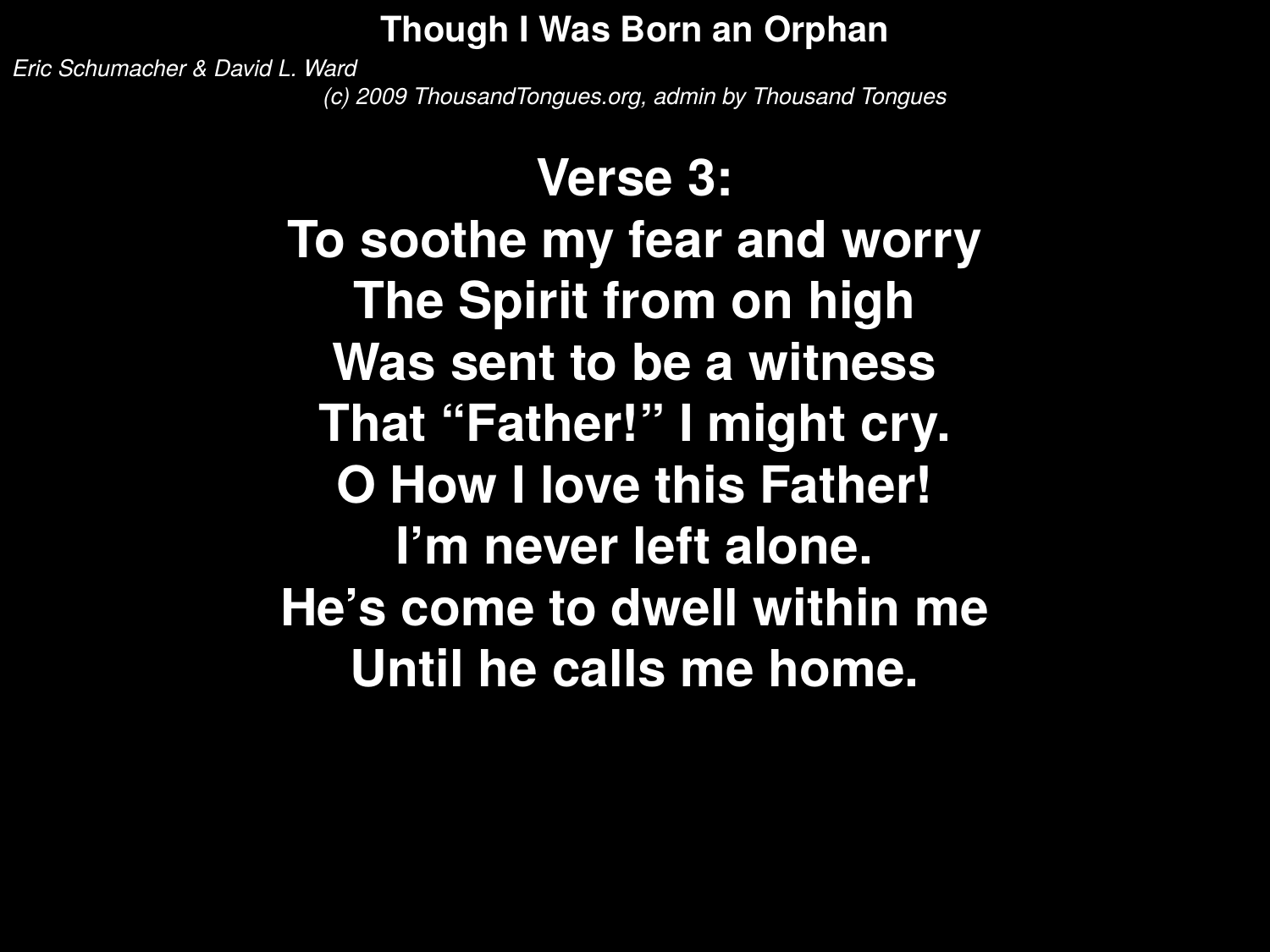

Though I Was Born an Orphan
Eric Schumacher & David L. Ward
(c) 2009 ThousandTongues.org, admin by Thousand Tongues
Verse 3:
To soothe my fear and worry
The Spirit from on high
Was sent to be a witness
That “Father!” I might cry.
O How I love this Father!
I’m never left alone.
He’s come to dwell within me
Until he calls me home.